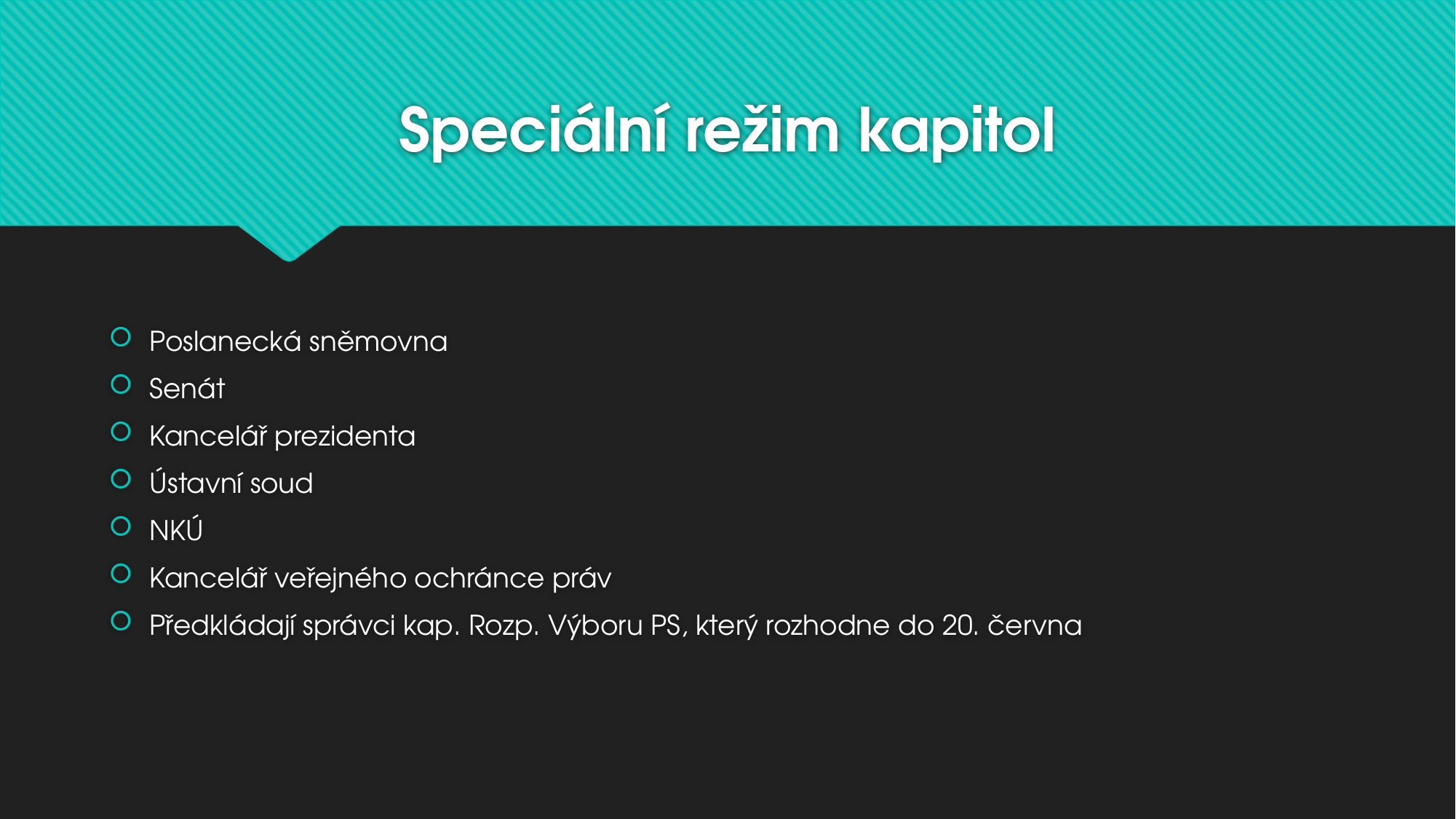

# Speciální režim kapitol
Poslanecká sněmovna
Senát
Kancelář prezidenta
Ústavní soud
NKÚ
Kancelář veřejného ochránce práv
Předkládají správci kap. Rozp. Výboru PS, který rozhodne do 20. června